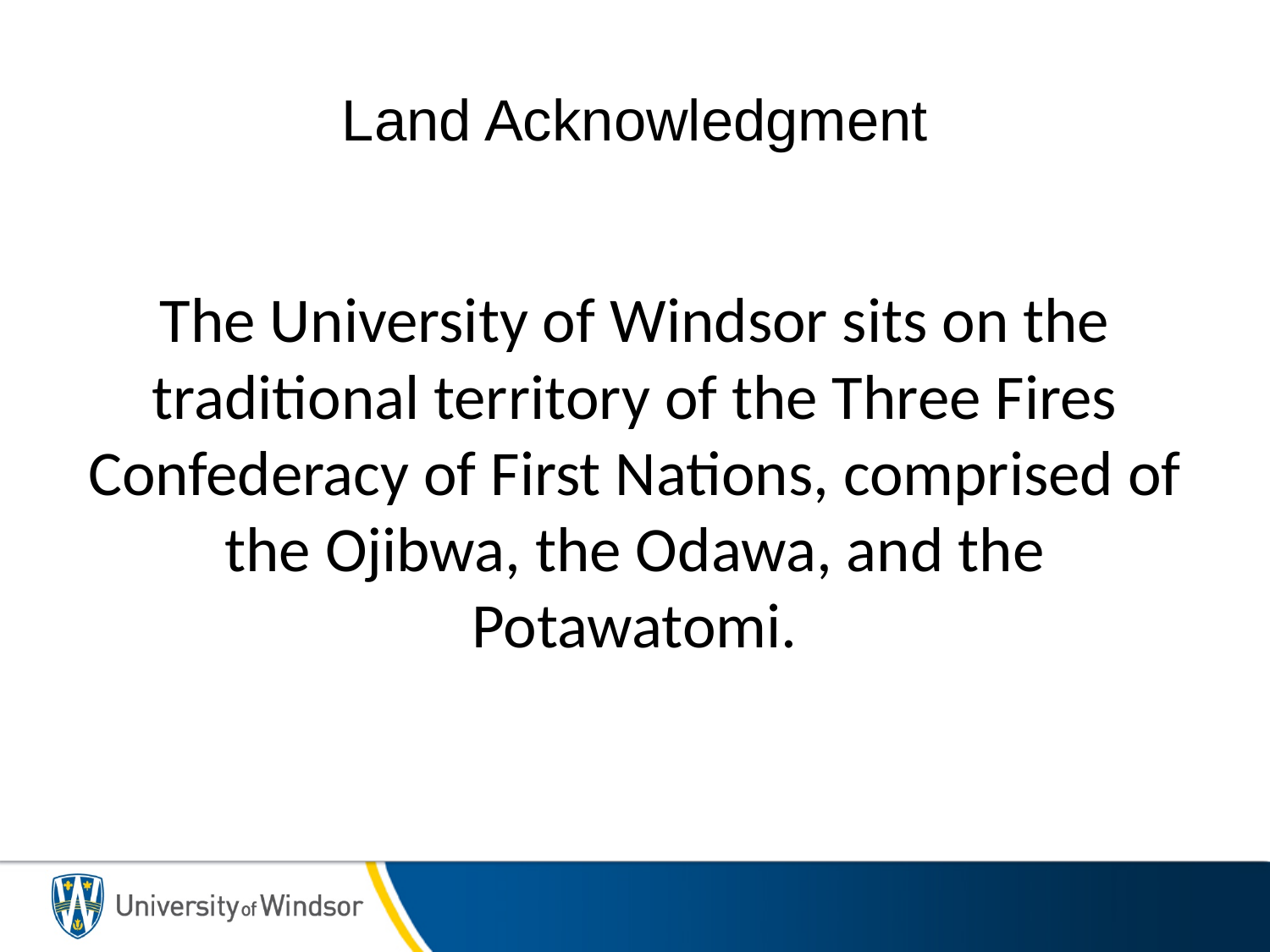

# Land Acknowledgment

The University of Windsor sits on the traditional territory of the Three Fires
Confederacy of First Nations, comprised of the Ojibwa, the Odawa, and the
Potawatomi.